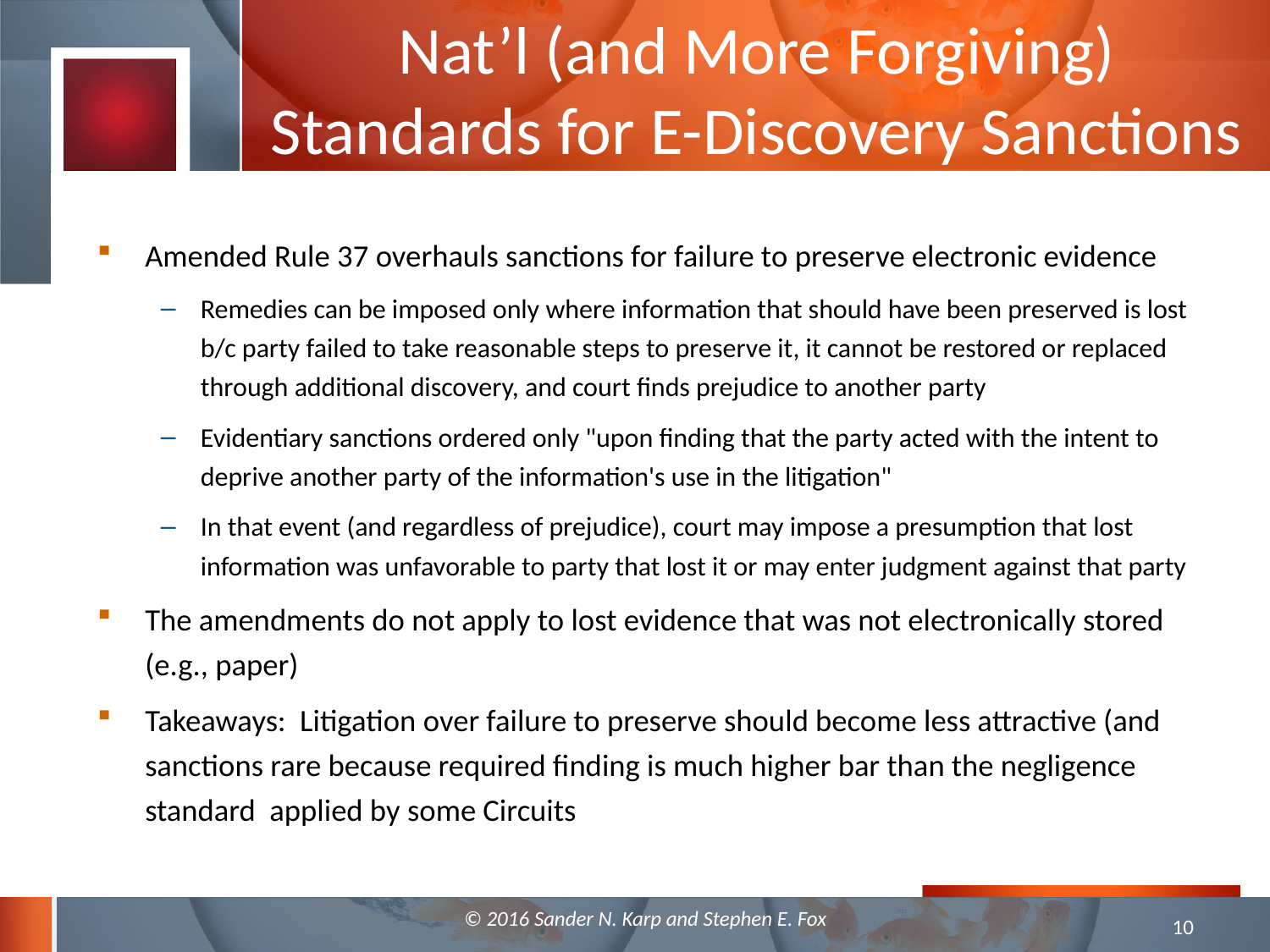

# Nat’l (and More Forgiving) Standards for E-Discovery Sanctions
Amended Rule 37 overhauls sanctions for failure to preserve electronic evidence
Remedies can be imposed only where information that should have been preserved is lost b/c party failed to take reasonable steps to preserve it, it cannot be restored or replaced through additional discovery, and court finds prejudice to another party
Evidentiary sanctions ordered only "upon finding that the party acted with the intent to deprive another party of the information's use in the litigation"
In that event (and regardless of prejudice), court may impose a presumption that lost information was unfavorable to party that lost it or may enter judgment against that party
The amendments do not apply to lost evidence that was not electronically stored (e.g., paper)
Takeaways:  Litigation over failure to preserve should become less attractive (and sanctions rare because required finding is much higher bar than the negligence standard  applied by some Circuits
© 2016 Sander N. Karp and Stephen E. Fox

10